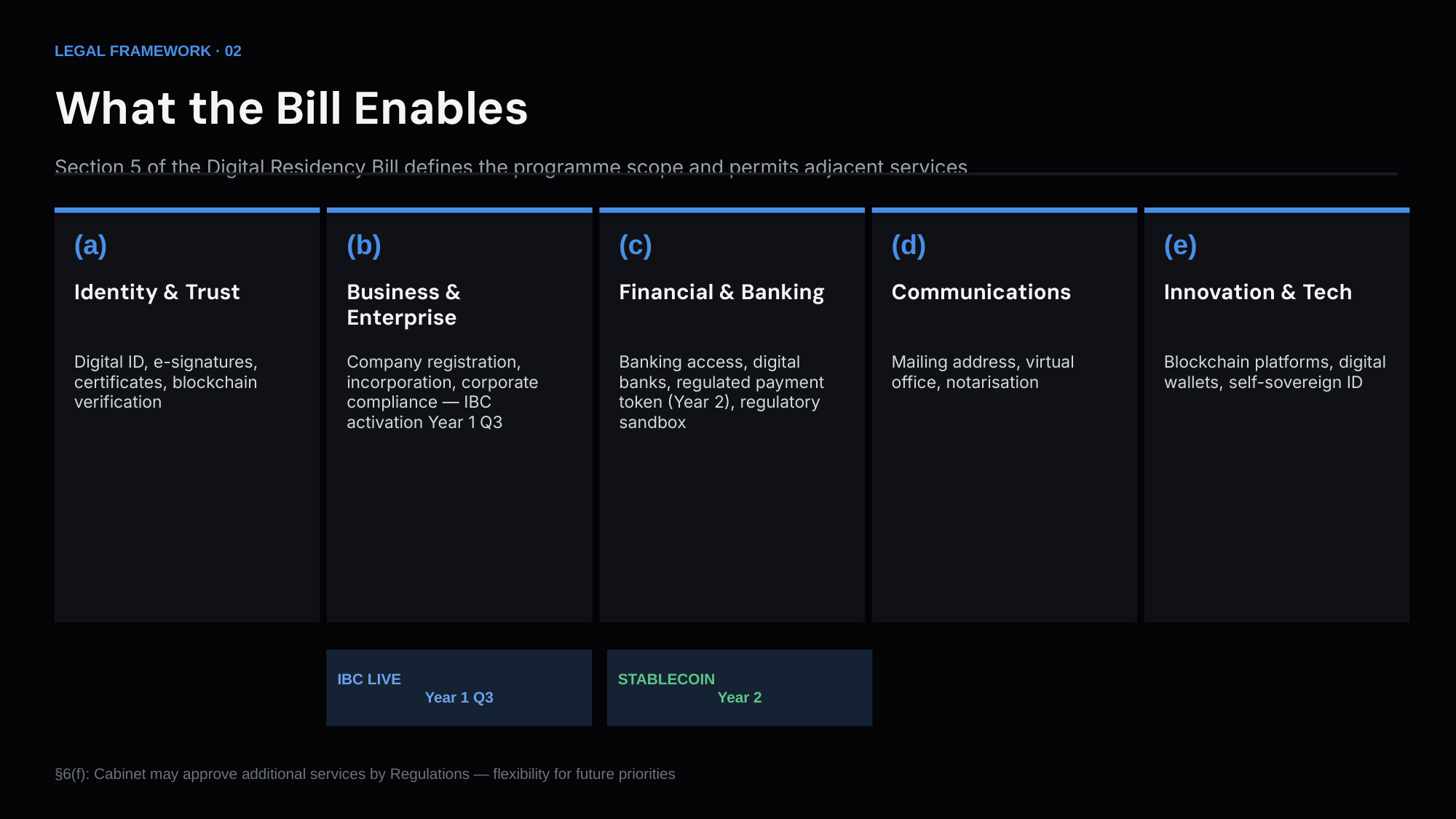

LEGAL FRAMEWORK · 02
What the Bill Enables
Section 5 of the Digital Residency Bill defines the programme scope and permits adjacent services

(a)
(b)
(c)
(d)
(e)
Identity & Trust
Business & Enterprise
Financial & Banking
Communications
Innovation & Tech
Digital ID, e-signatures, certificates, blockchain verification
Company registration, incorporation, corporate compliance — IBC activation Year 1 Q3
Banking access, digital banks, regulated payment token (Year 2), regulatory sandbox
Mailing address, virtual office, notarisation
Blockchain platforms, digital wallets, self-sovereign ID

IBC LIVE
Year 1 Q3
STABLECOIN
Year 2
§6(f): Cabinet may approve additional services by Regulations — flexibility for future priorities